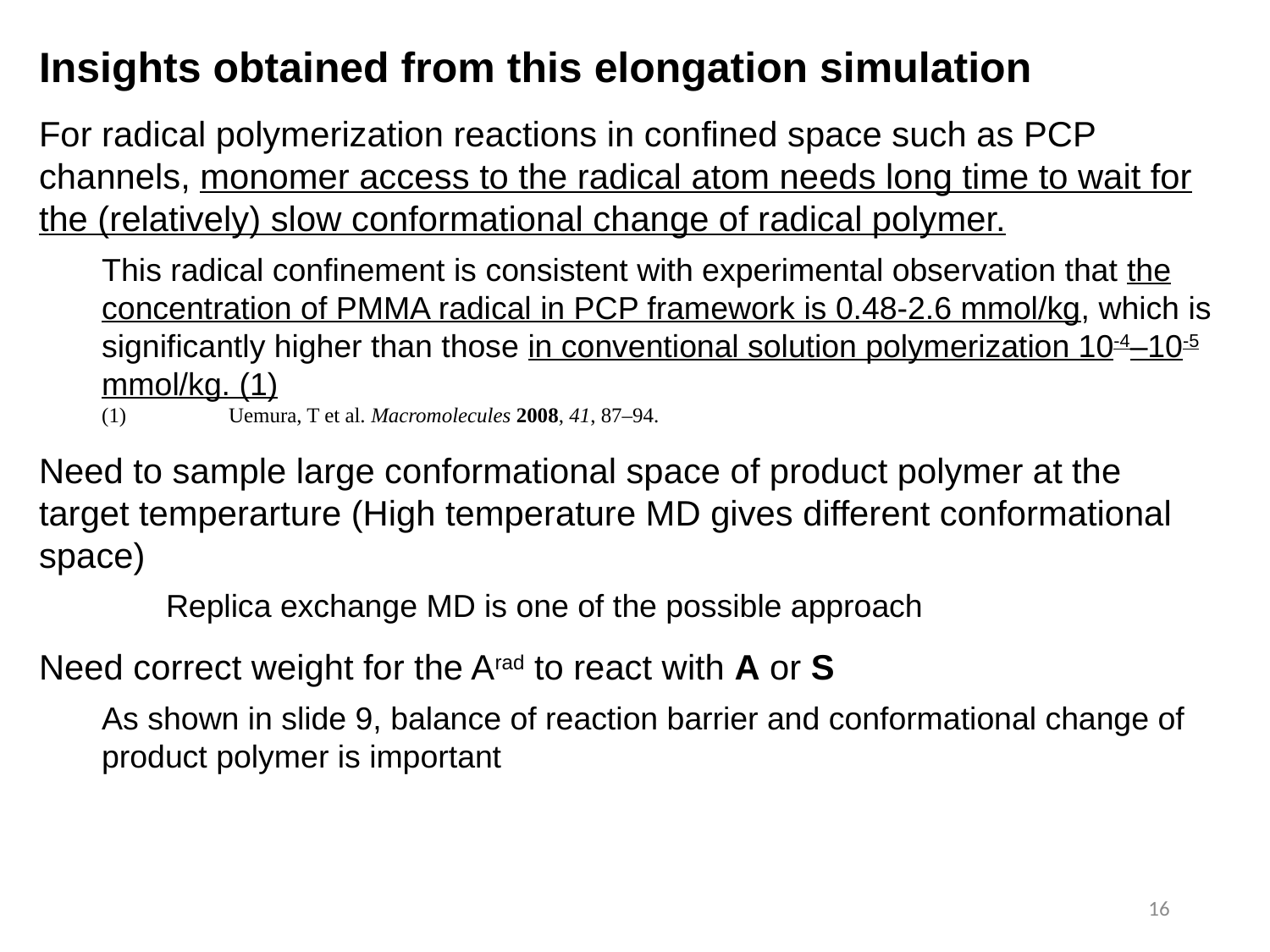

Insights obtained from this elongation simulation
For radical polymerization reactions in confined space such as PCP channels, monomer access to the radical atom needs long time to wait for the (relatively) slow conformational change of radical polymer.
This radical confinement is consistent with experimental observation that the concentration of PMMA radical in PCP framework is 0.48-2.6 mmol/kg, which is significantly higher than those in conventional solution polymerization 10-4–10-5 mmol/kg. (1)
(1) 	Uemura, T et al. Macromolecules 2008, 41, 87–94.
Need to sample large conformational space of product polymer at the target temperarture (High temperature MD gives different conformational space)
	Replica exchange MD is one of the possible approach
Need correct weight for the Arad to react with A or S
As shown in slide 9, balance of reaction barrier and conformational change of product polymer is important
16